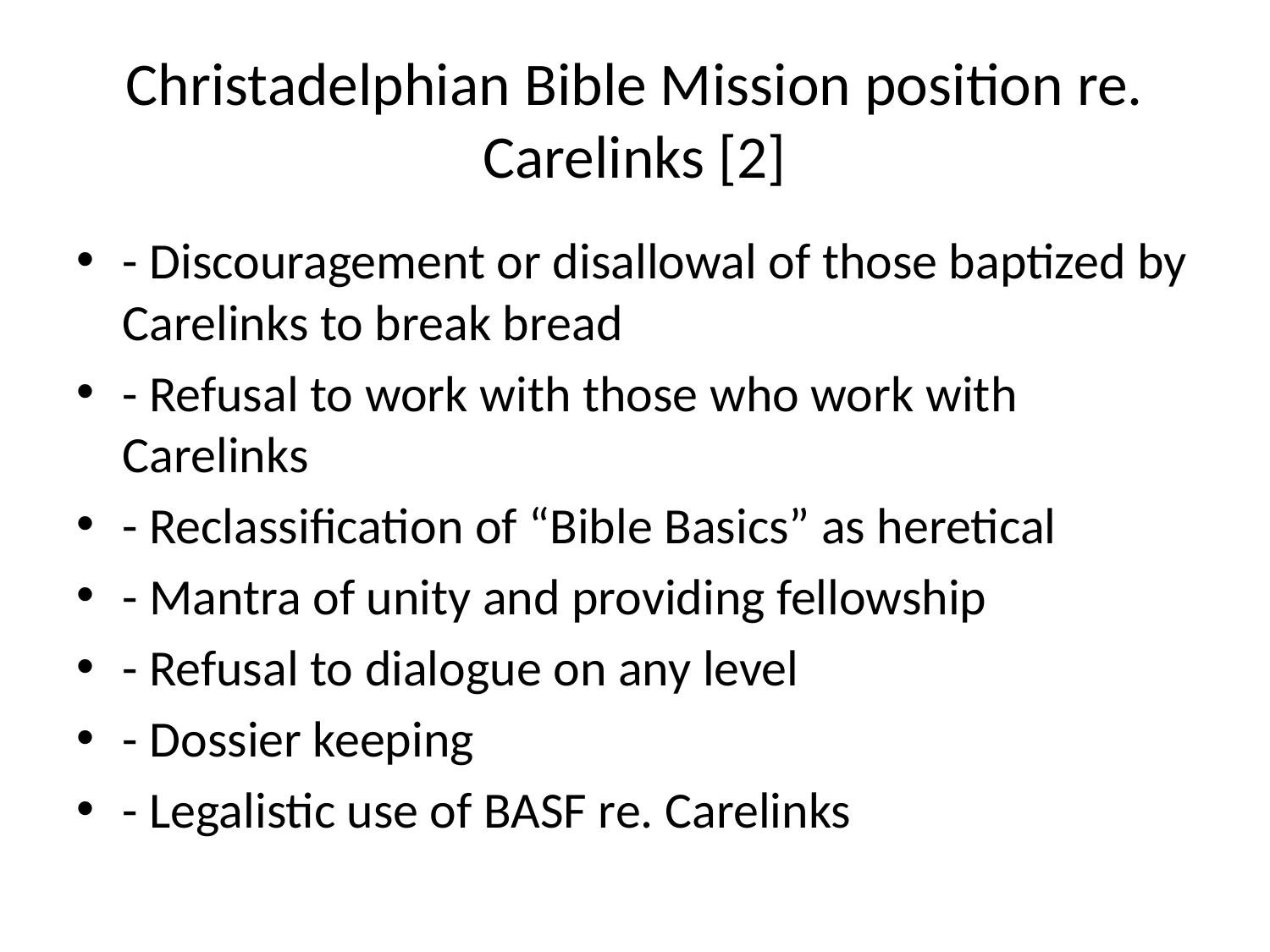

# Christadelphian Bible Mission position re. Carelinks [2]
- Discouragement or disallowal of those baptized by Carelinks to break bread
- Refusal to work with those who work with Carelinks
- Reclassification of “Bible Basics” as heretical
- Mantra of unity and providing fellowship
- Refusal to dialogue on any level
- Dossier keeping
- Legalistic use of BASF re. Carelinks